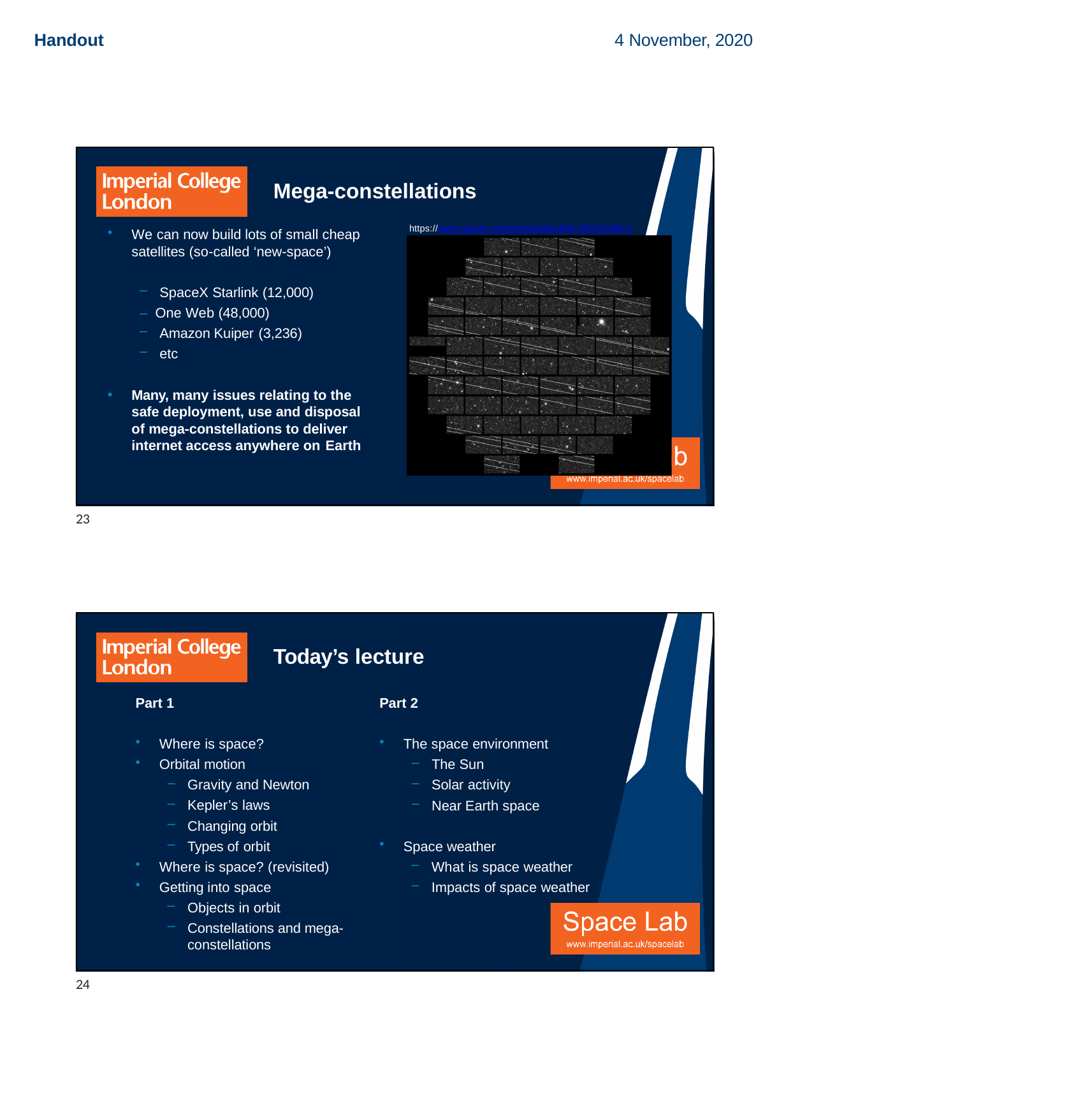

Handout
4 November, 2020

Mega-constellations
https://www.nature.com/articles/d41586-020-02480-5
We can now build lots of small cheap  satellites (so-called ‘new-space’)

SpaceX Starlink (12,000)
– One Web (48,000)
Amazon Kuiper (3,236)
etc

Many, many issues relating to the  safe deployment, use and disposal  of mega-constellations to deliver  internet access anywhere on Earth
23

Today’s lecture
Part 1
Part 2
Where is space?
Orbital motion
The space environment
The Sun
Solar activity
Near Earth space
Gravity and Newton
Kepler’s laws
Changing orbit
Types of orbit
Space weather
What is space weather
Impacts of space weather
Where is space? (revisited)
Getting into space
Objects in orbit
Constellations and mega-  constellations
24